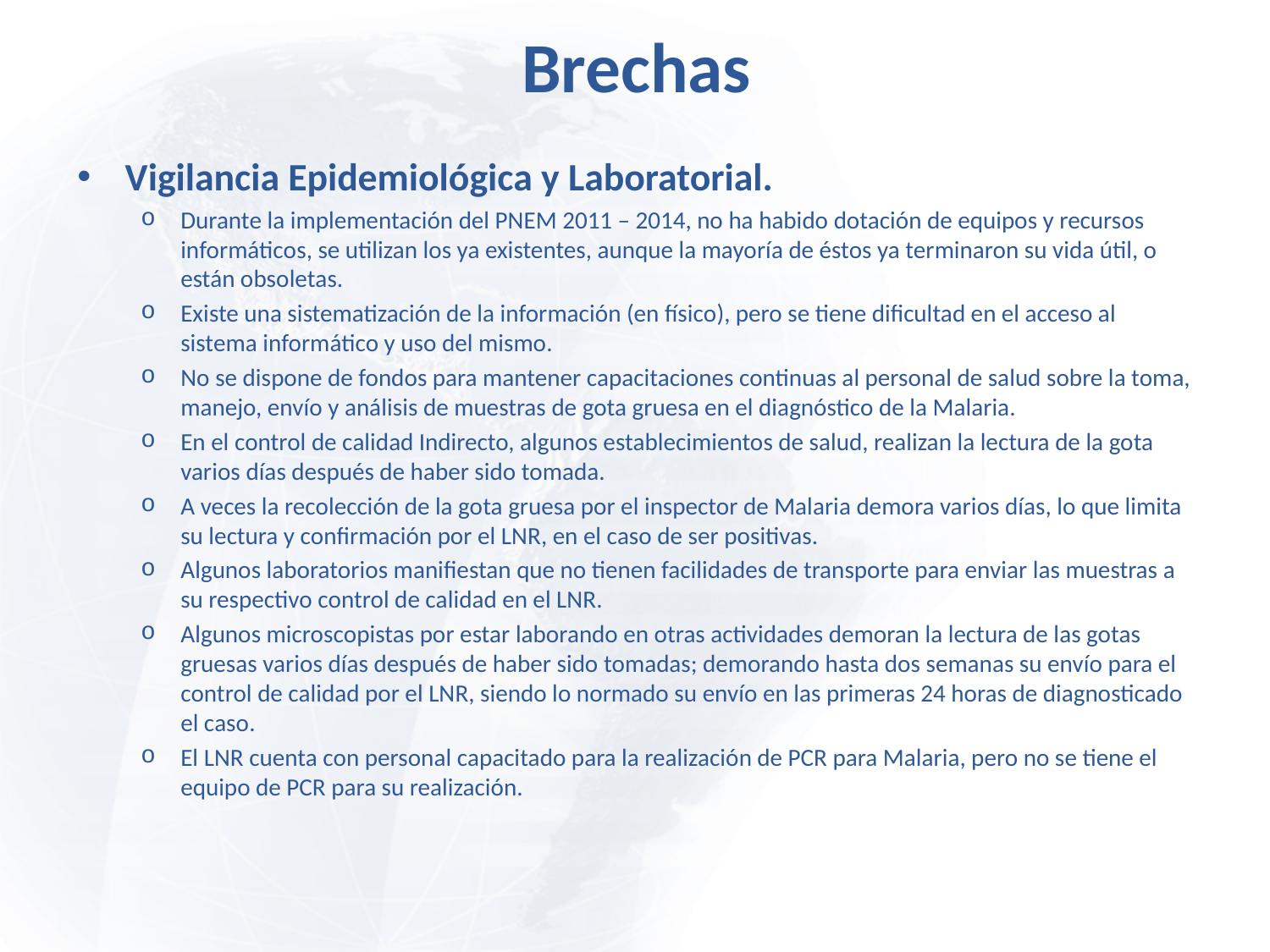

# Brechas
Vigilancia Epidemiológica y Laboratorial.
Durante la implementación del PNEM 2011 – 2014, no ha habido dotación de equipos y recursos informáticos, se utilizan los ya existentes, aunque la mayoría de éstos ya terminaron su vida útil, o están obsoletas.
Existe una sistematización de la información (en físico), pero se tiene dificultad en el acceso al sistema informático y uso del mismo.
No se dispone de fondos para mantener capacitaciones continuas al personal de salud sobre la toma, manejo, envío y análisis de muestras de gota gruesa en el diagnóstico de la Malaria.
En el control de calidad Indirecto, algunos establecimientos de salud, realizan la lectura de la gota varios días después de haber sido tomada.
A veces la recolección de la gota gruesa por el inspector de Malaria demora varios días, lo que limita su lectura y confirmación por el LNR, en el caso de ser positivas.
Algunos laboratorios manifiestan que no tienen facilidades de transporte para enviar las muestras a su respectivo control de calidad en el LNR.
Algunos microscopistas por estar laborando en otras actividades demoran la lectura de las gotas gruesas varios días después de haber sido tomadas; demorando hasta dos semanas su envío para el control de calidad por el LNR, siendo lo normado su envío en las primeras 24 horas de diagnosticado el caso.
El LNR cuenta con personal capacitado para la realización de PCR para Malaria, pero no se tiene el equipo de PCR para su realización.